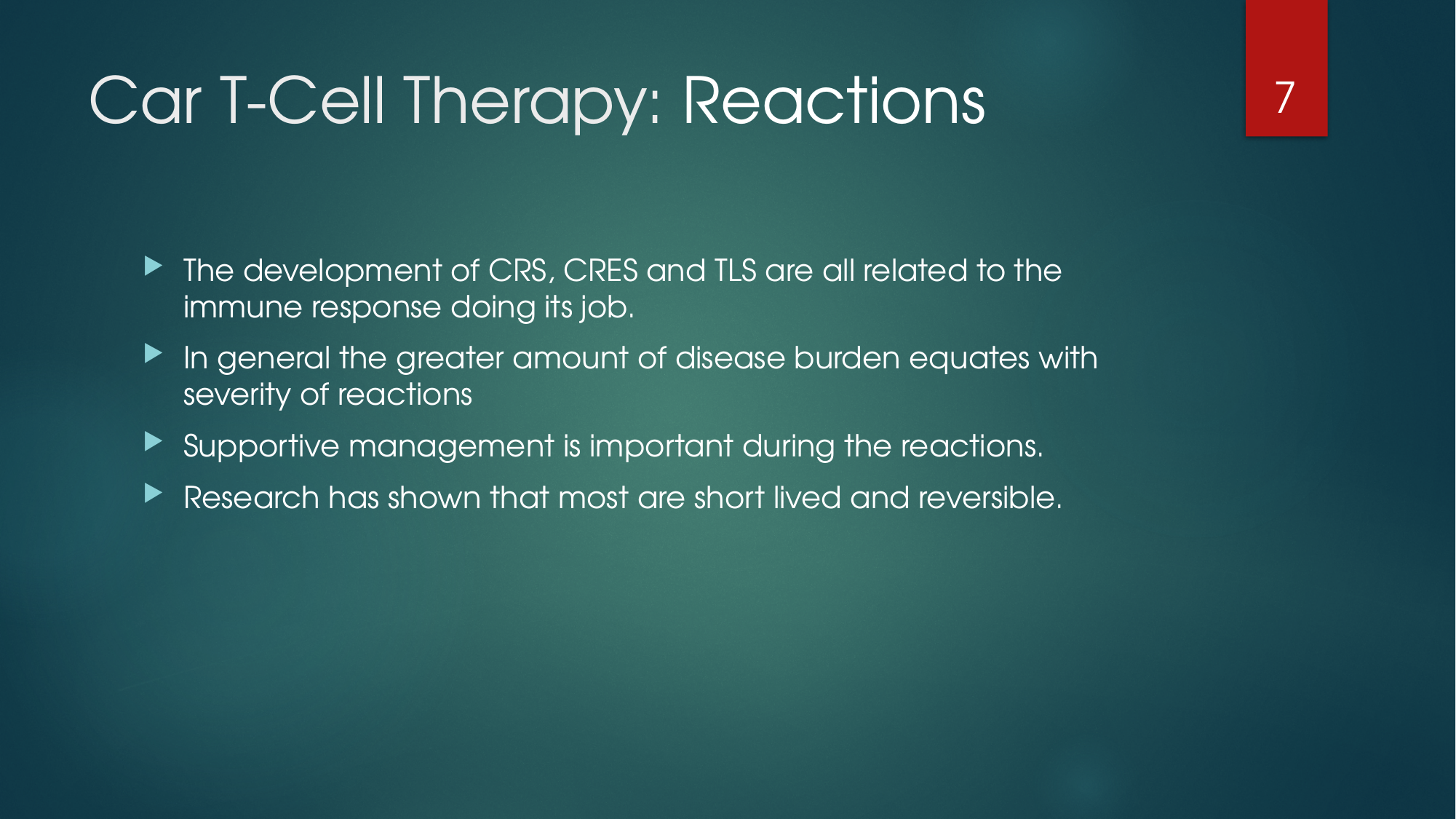

7
# Car T-Cell Therapy: Reactions
The development of CRS, CRES and TLS are all related to the immune response doing its job.
In general the greater amount of disease burden equates with severity of reactions
Supportive management is important during the reactions.
Research has shown that most are short lived and reversible.